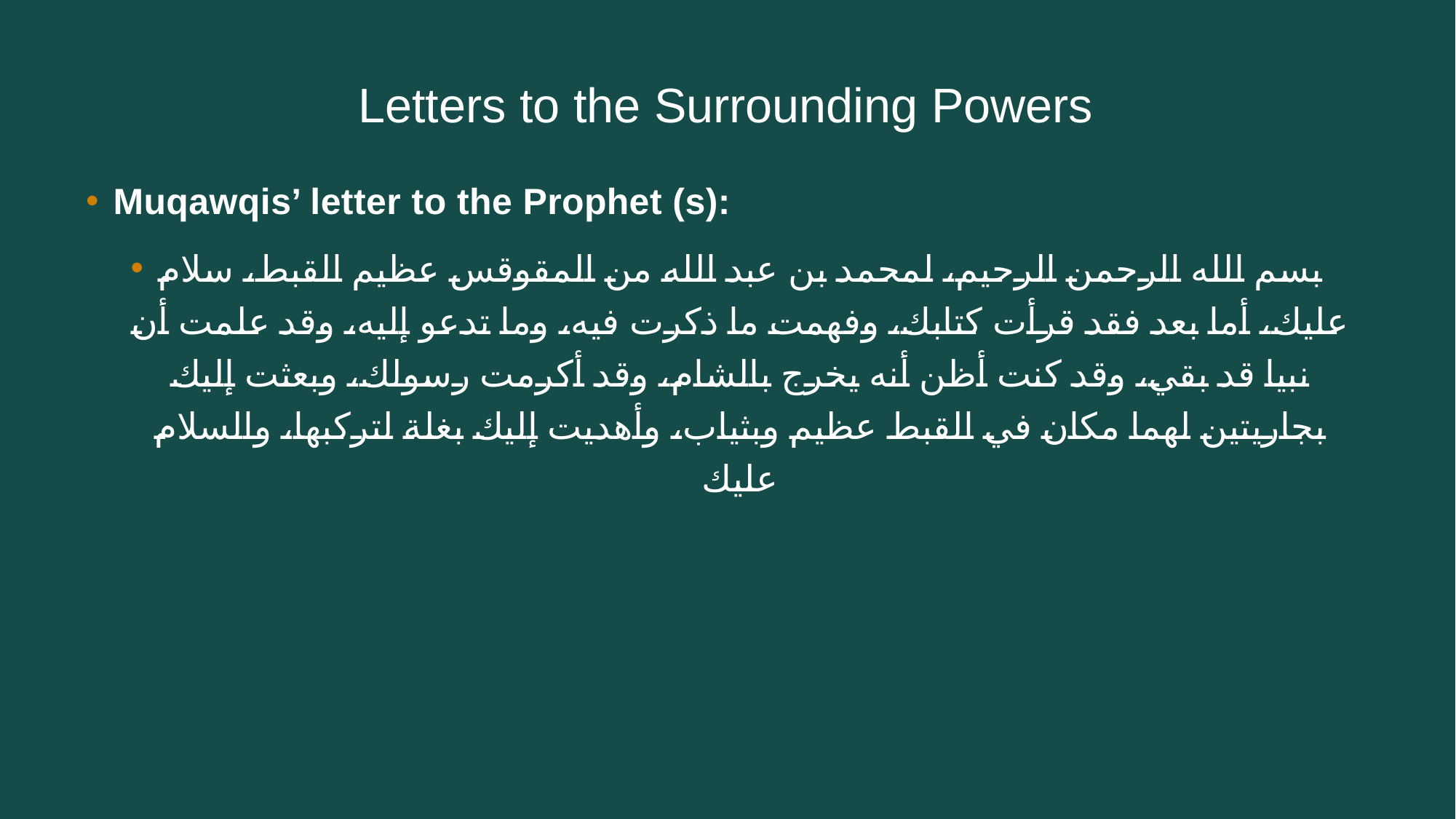

# Letters to the Surrounding Powers
Muqawqis’ letter to the Prophet (s):
بسم الله الرحمن الرحيم، لمحمد بن عبد الله من المقوقس عظيم القبط، سلام عليك، أما بعد فقد قرأت كتابك، وفهمت ما ذكرت فيه، وما تدعو إليه، وقد علمت أن نبيا قد بقي، وقد كنت أظن أنه يخرج بالشام، وقد أكرمت رسولك، وبعثت إليك بجاريتين لهما مكان في القبط عظيم وبثياب، وأهديت إليك بغلة لتركبها، والسلام عليك